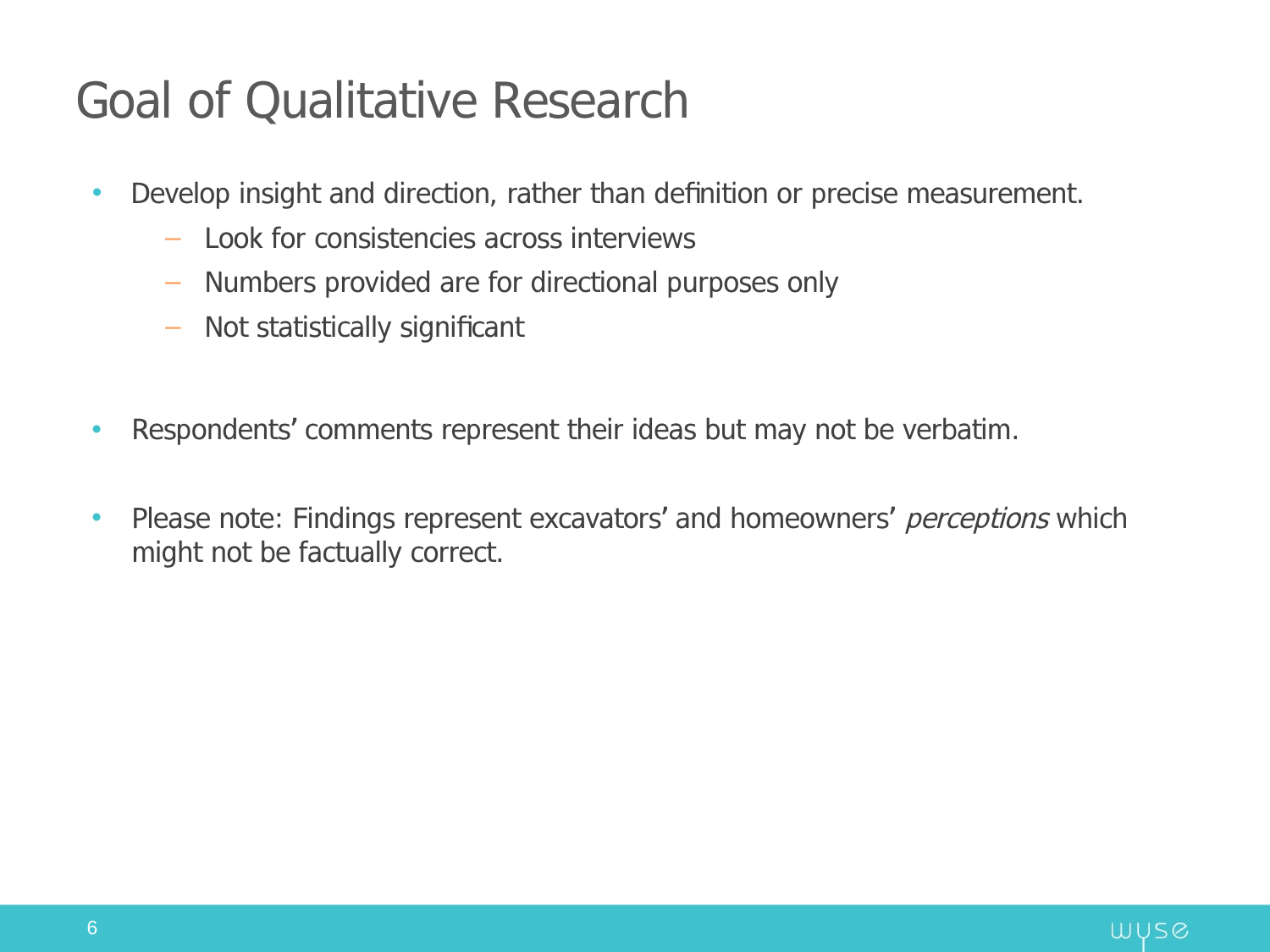

# Goal of Qualitative Research
Develop insight and direction, rather than definition or precise measurement.
Look for consistencies across interviews
Numbers provided are for directional purposes only
Not statistically significant

Respondents’ comments represent their ideas but may not be verbatim.

Please note: Findings represent excavators’ and homeowners’ perceptions which might not be factually correct.

6